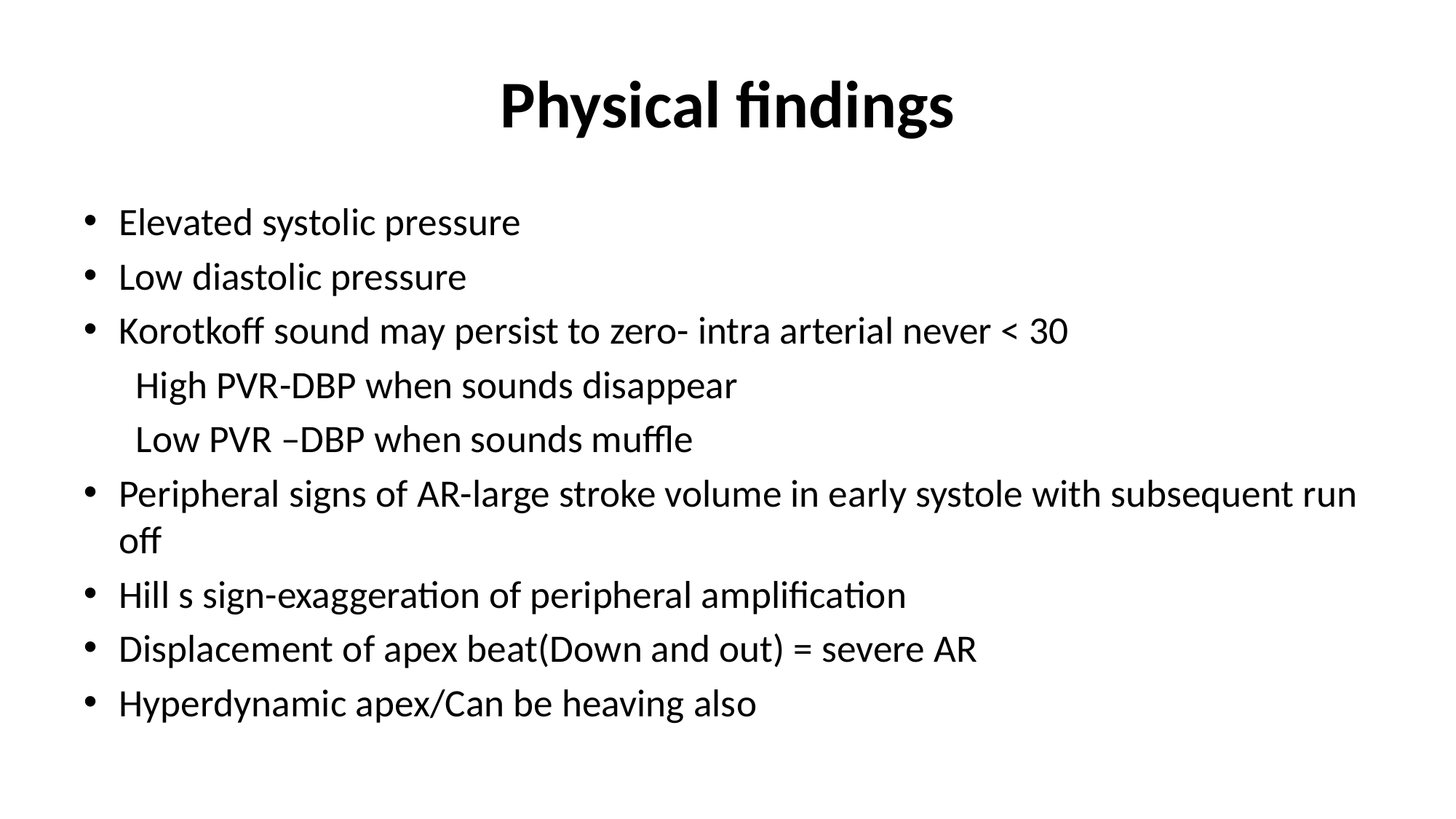

# Physical findings
Elevated systolic pressure
Low diastolic pressure
Korotkoff sound may persist to zero- intra arterial never < 30
      High PVR-DBP when sounds disappear
      Low PVR –DBP when sounds muffle
Peripheral signs of AR-large stroke volume in early systole with subsequent run off
Hill s sign-exaggeration of peripheral amplification
Displacement of apex beat(Down and out) = severe AR
Hyperdynamic apex/Can be heaving also